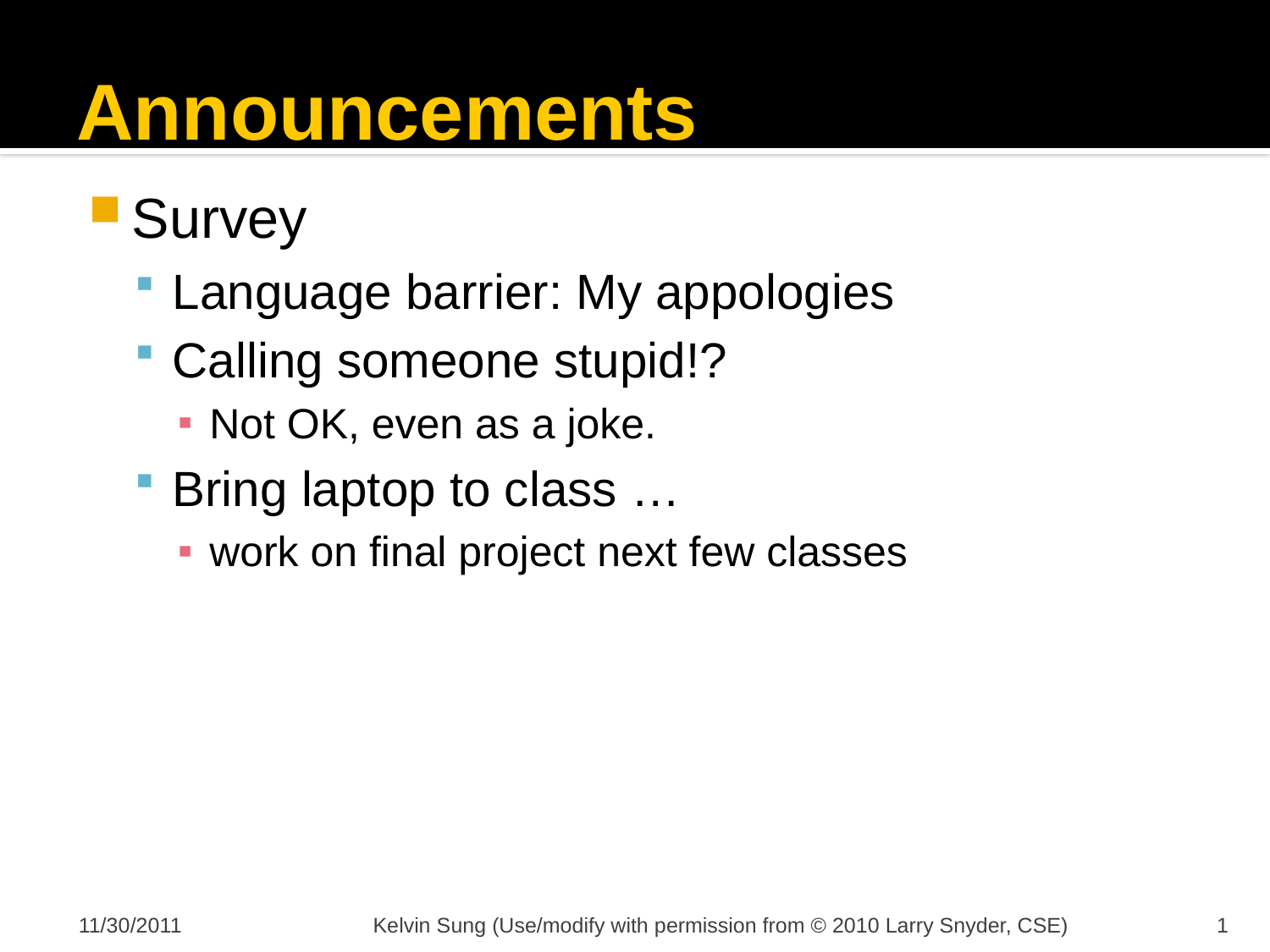

# Announcements
Survey
Language barrier: My appologies
Calling someone stupid!?
Not OK, even as a joke.
Bring laptop to class …
work on final project next few classes
11/30/2011
Kelvin Sung (Use/modify with permission from © 2010 Larry Snyder, CSE)
1